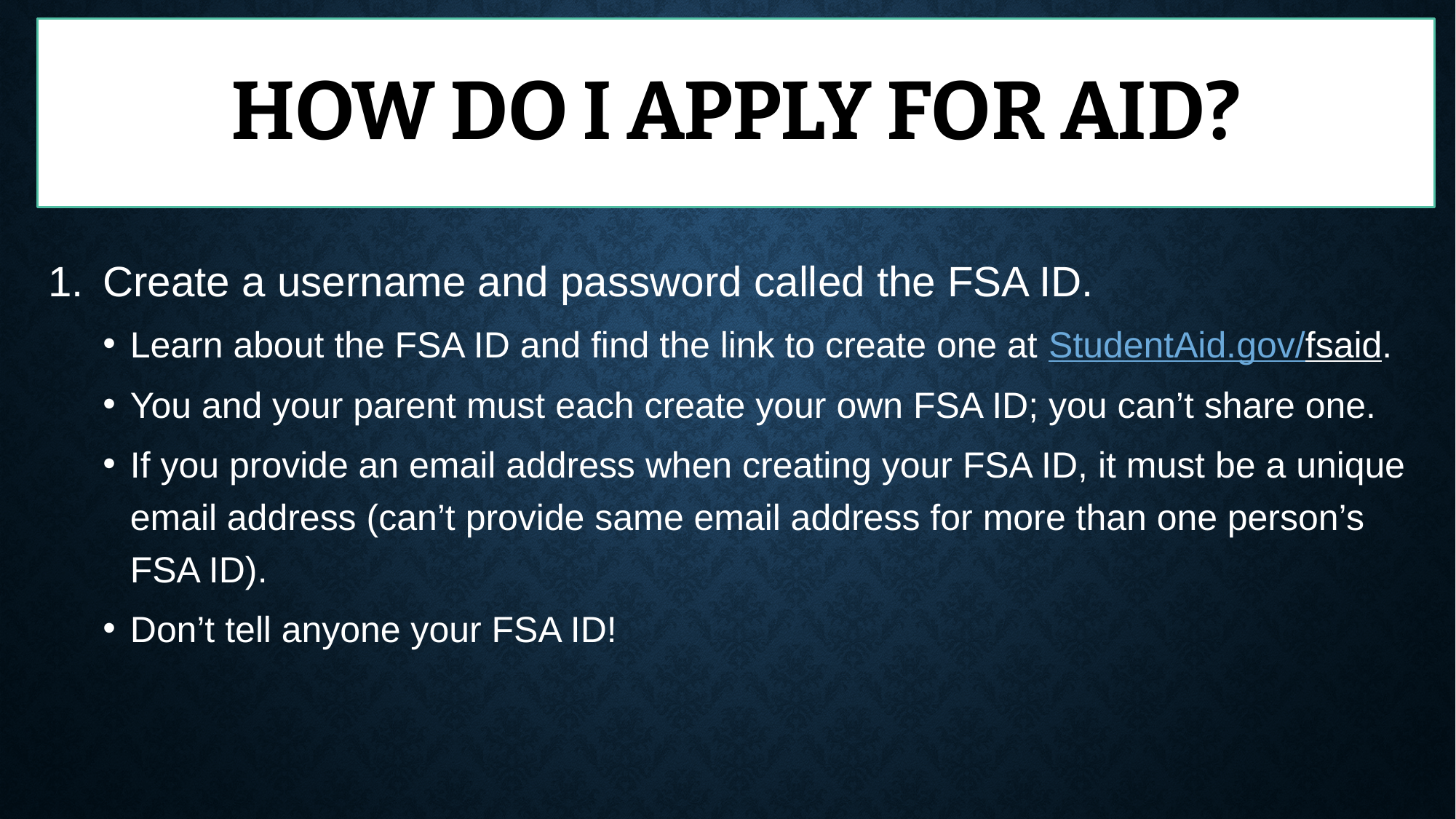

# How do I apply for Aid?

Create a username and password called the FSA ID.
Learn about the FSA ID and find the link to create one at StudentAid.gov/fsaid.
You and your parent must each create your own FSA ID; you can’t share one.
If you provide an email address when creating your FSA ID, it must be a unique email address (can’t provide same email address for more than one person’s FSA ID).
Don’t tell anyone your FSA ID!